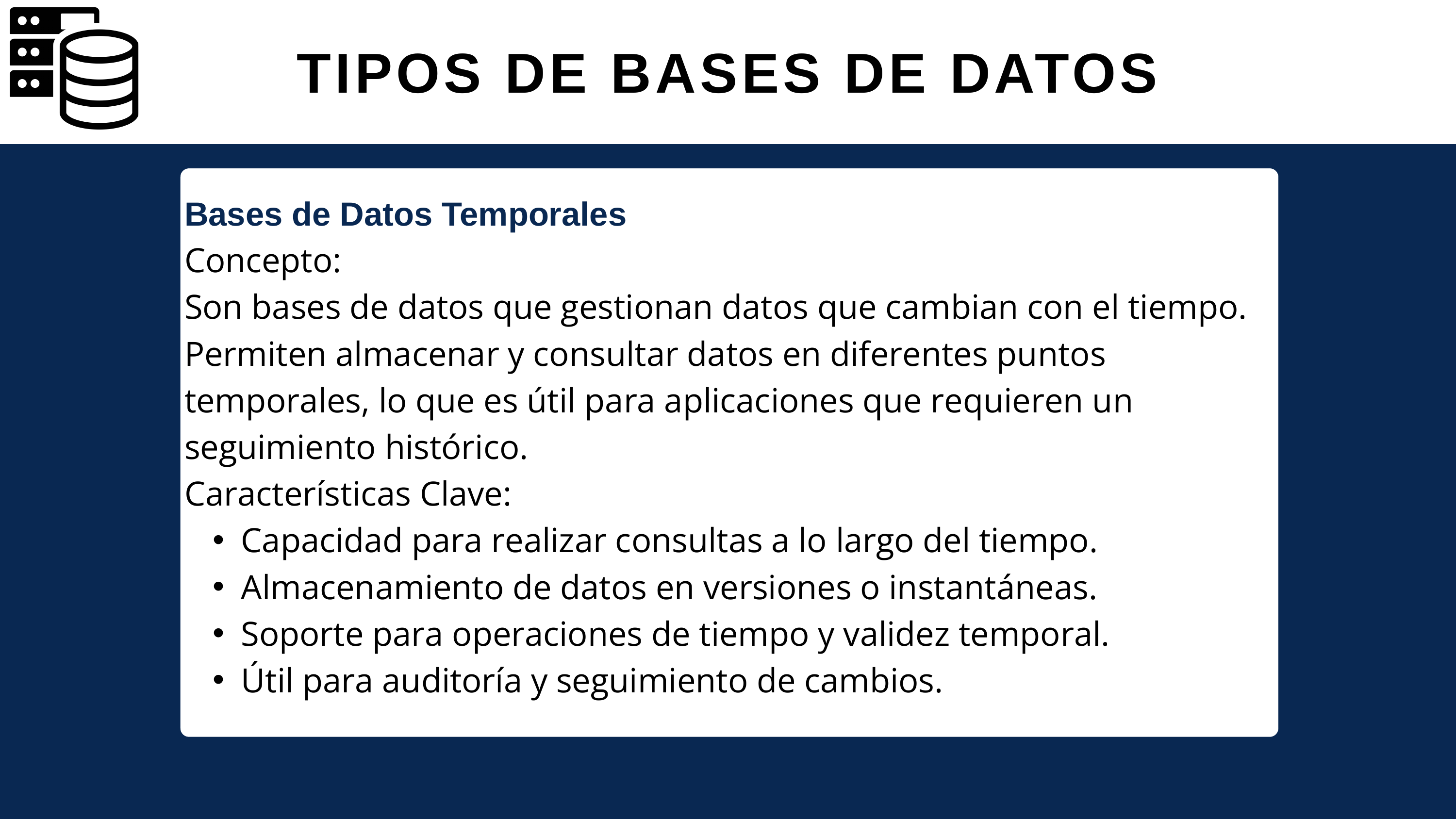

TIPOS DE BASES DE DATOS

Bases de Datos Temporales
Concepto:
Son bases de datos que gestionan datos que cambian con el tiempo. Permiten almacenar y consultar datos en diferentes puntos temporales, lo que es útil para aplicaciones que requieren un seguimiento histórico.
Características Clave:
Capacidad para realizar consultas a lo largo del tiempo.
Almacenamiento de datos en versiones o instantáneas.
Soporte para operaciones de tiempo y validez temporal.
Útil para auditoría y seguimiento de cambios.